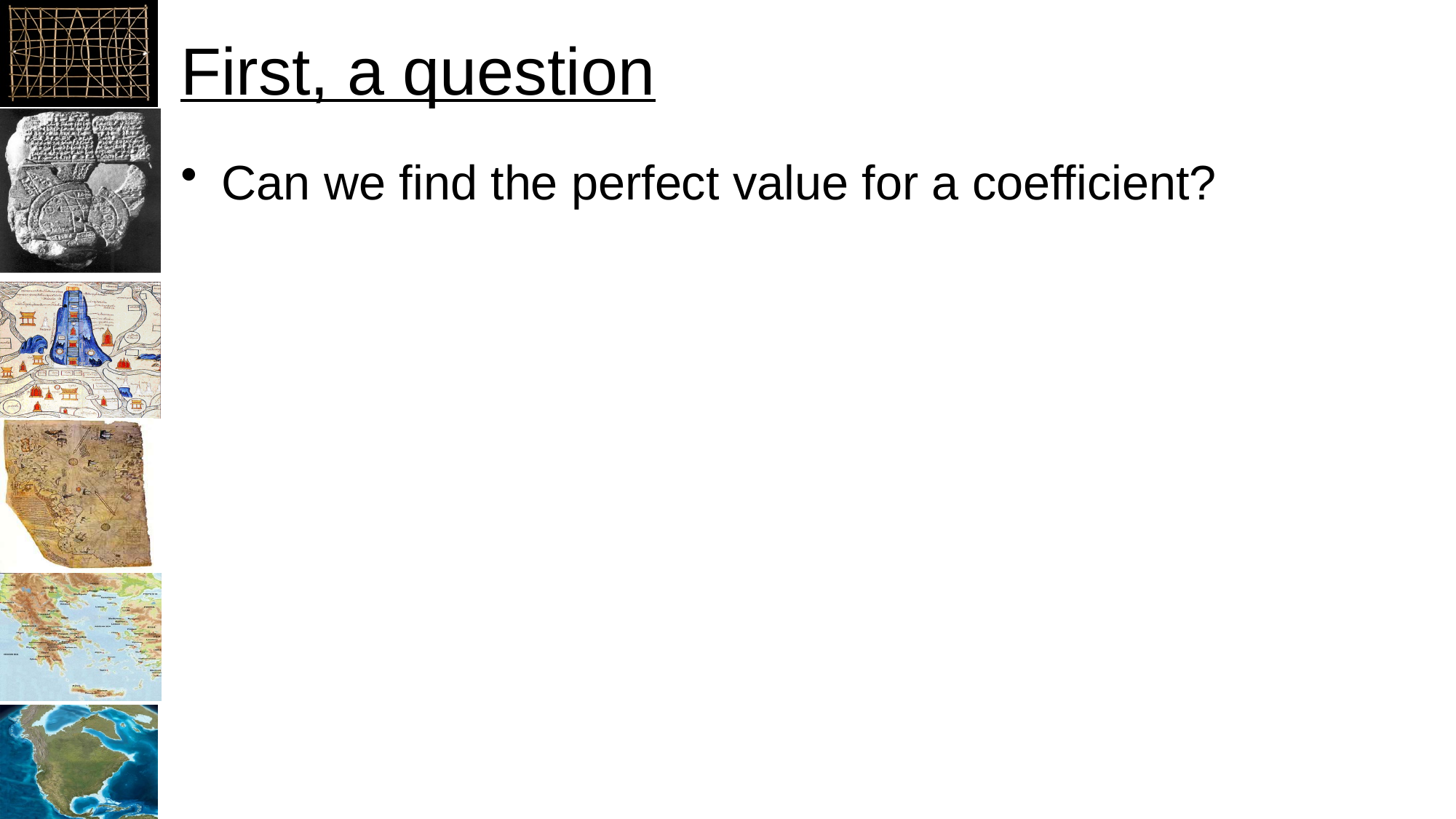

# First, a question
Can we find the perfect value for a coefficient?